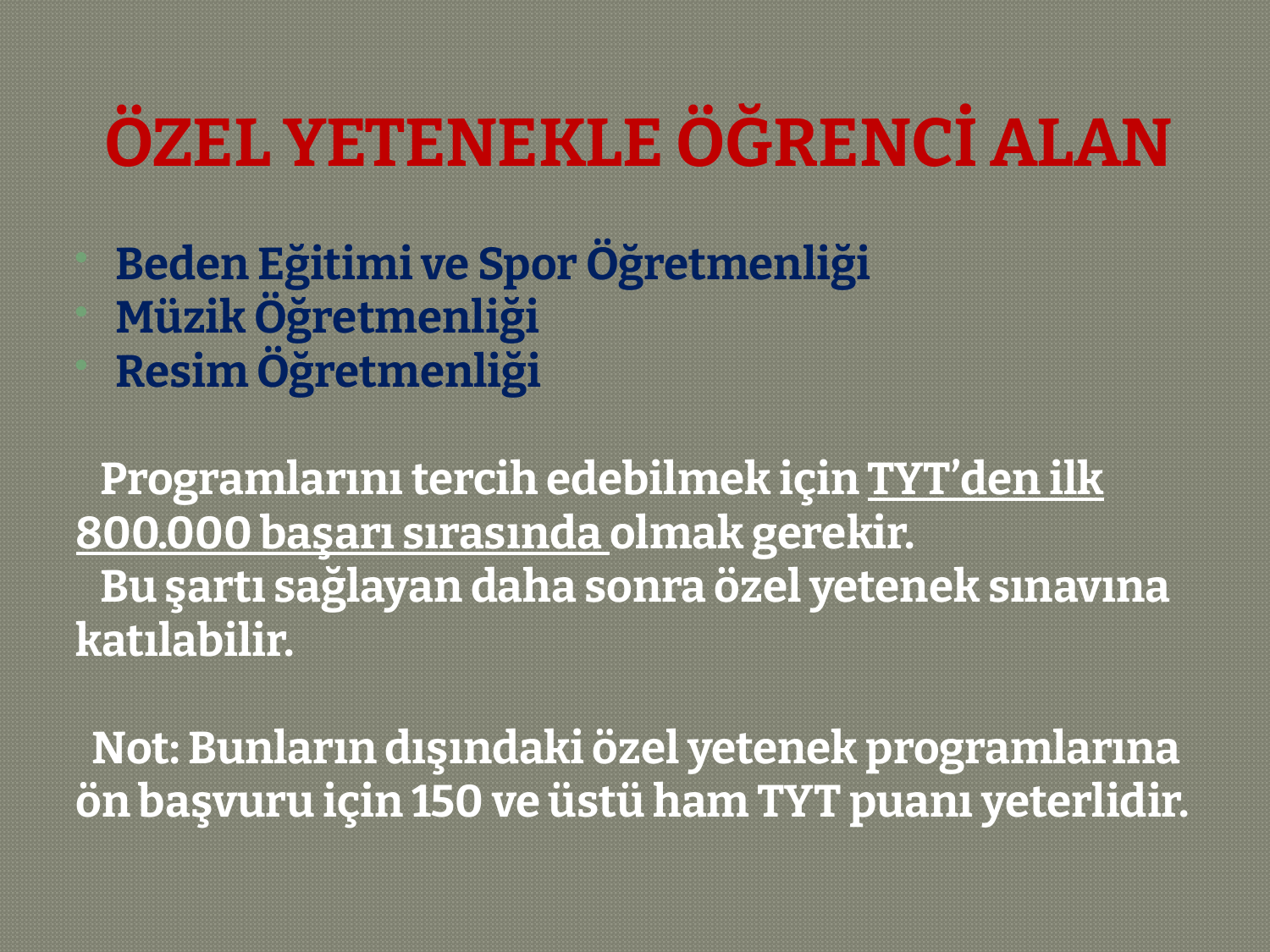

# ÖZEL YETENEKLE ÖĞRENCİ ALAN
Beden Eğitimi ve Spor Öğretmenliği
Müzik Öğretmenliği
Resim Öğretmenliği

   Programlarını tercih edebilmek için TYT’den ilk 800.000 başarı sırasında olmak gerekir.
   Bu şartı sağlayan daha sonra özel yetenek sınavına katılabilir.

  Not: Bunların dışındaki özel yetenek programlarına ön başvuru için 150 ve üstü ham TYT puanı yeterlidir.